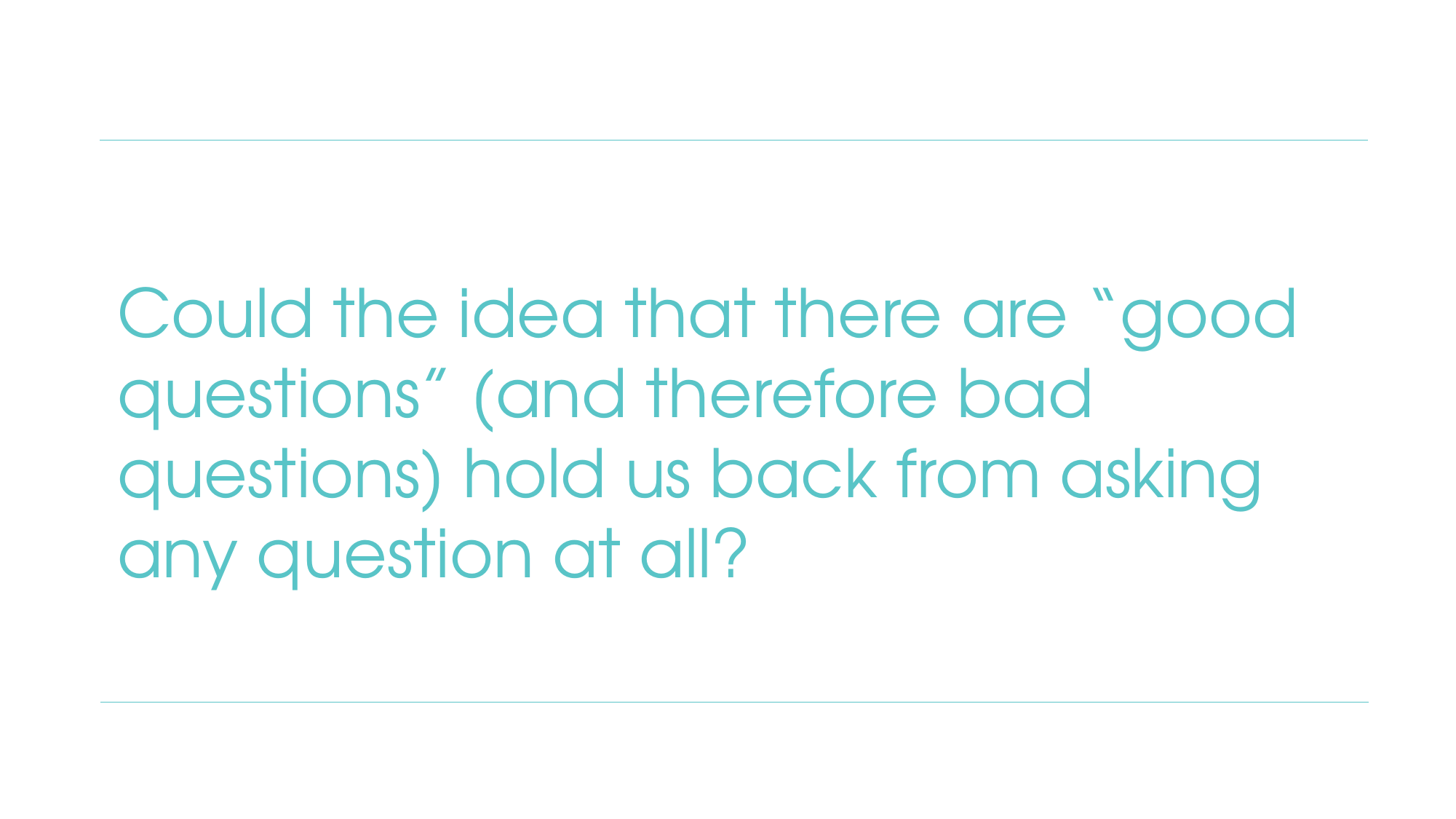

#
Could the idea that there are “good questions” (and therefore bad questions) hold us back from asking any question at all?